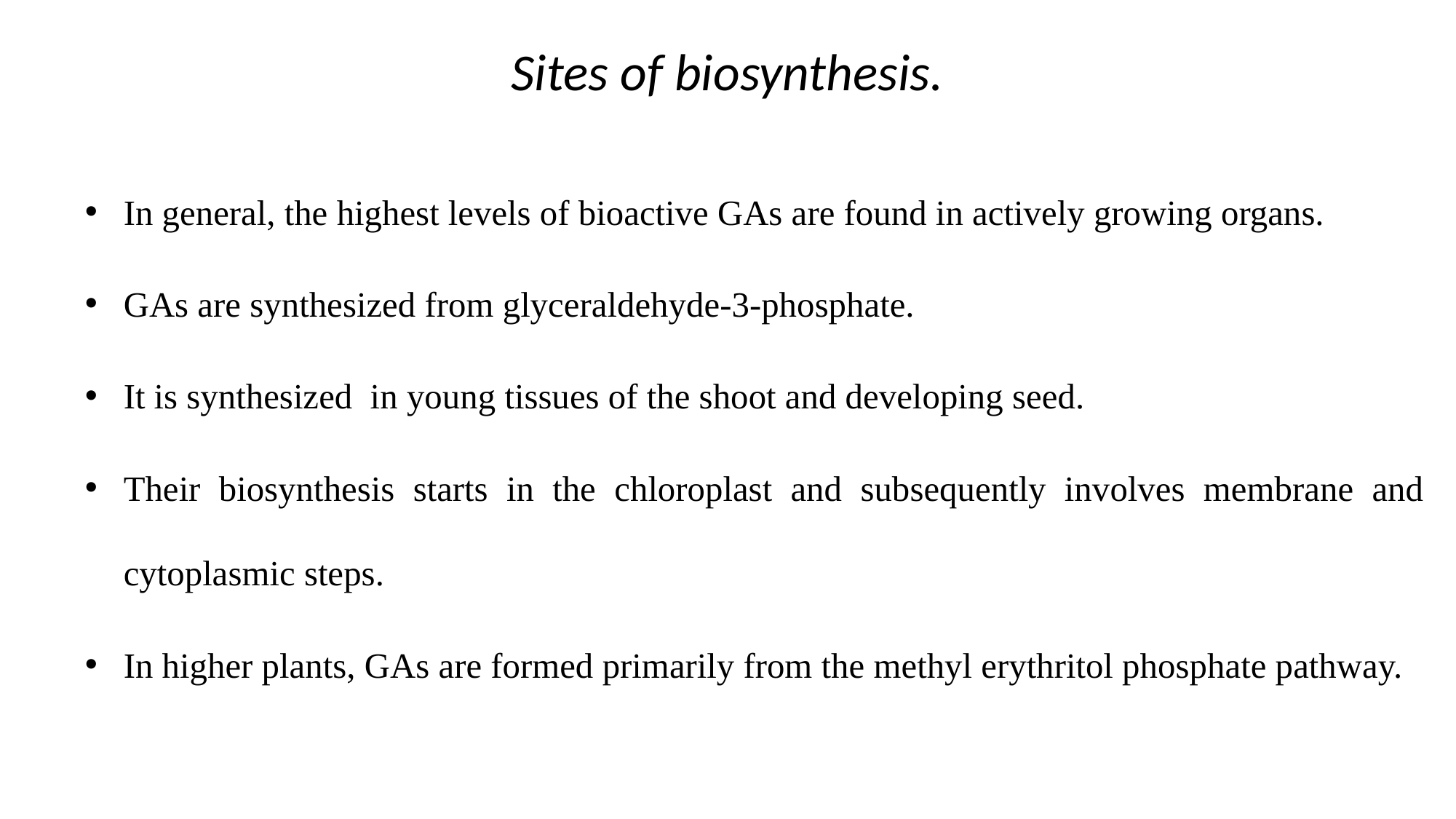

# Sites of biosynthesis.
In general, the highest levels of bioactive GAs are found in actively growing organs.
GAs are synthesized from glyceraldehyde-3-phosphate.
It is synthesized  in young tissues of the shoot and developing seed.
Their biosynthesis starts in the chloroplast and subsequently involves membrane and cytoplasmic steps.
In higher plants, GAs are formed primarily from the methyl erythritol phosphate pathway.